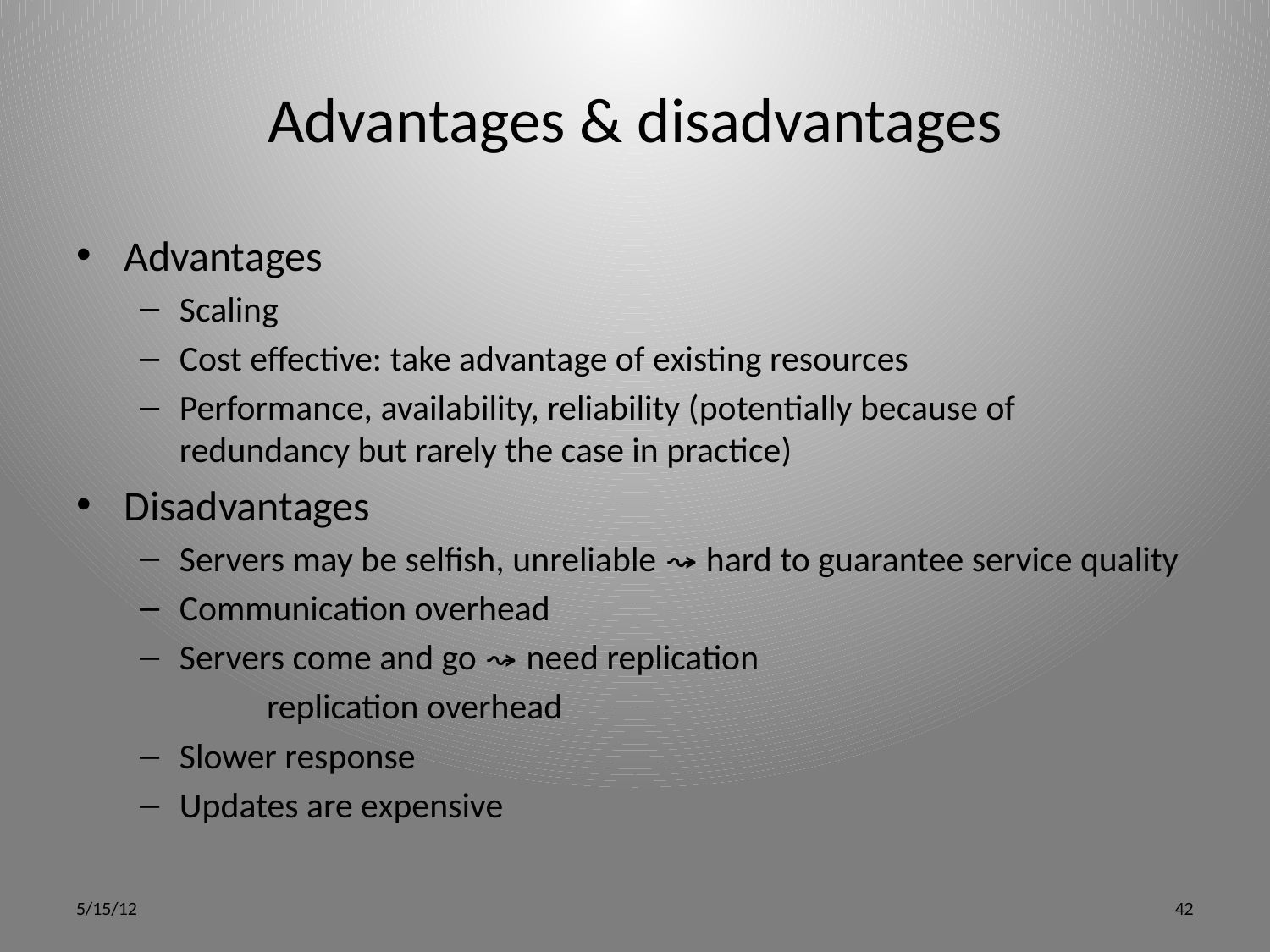

# Advantages & disadvantages
Advantages
Scaling
Cost effective: take advantage of existing resources
Performance, availability, reliability (potentially because of redundancy but rarely the case in practice)
Disadvantages
Servers may be selfish, unreliable ⤳ hard to guarantee service quality
Communication overhead
Servers come and go ⤳ need replication
	replication overhead
Slower response
Updates are expensive

5/15/12
42